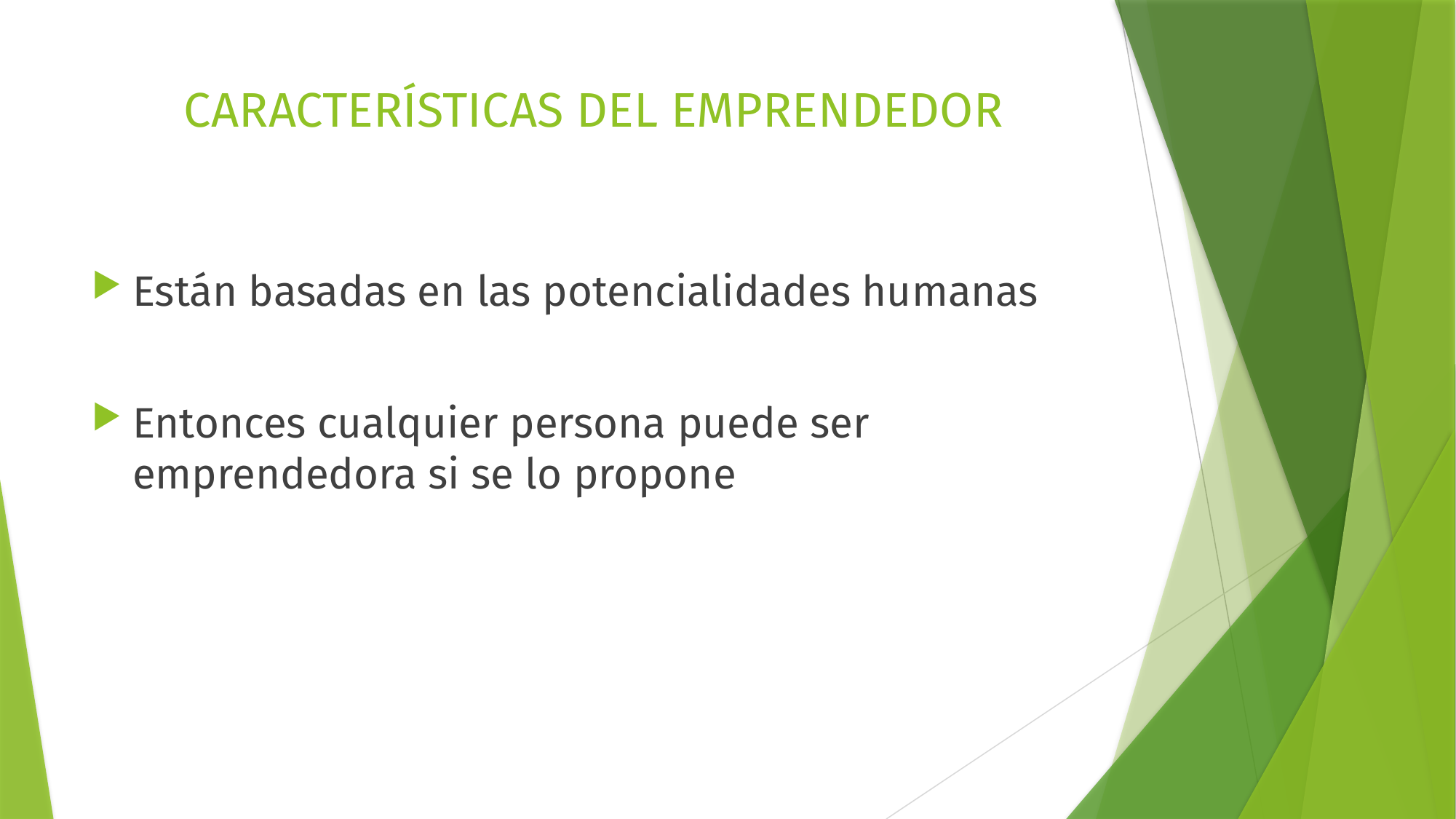

# CARACTERÍSTICAS DEL EMPRENDEDOR
Están basadas en las potencialidades humanas

Entonces cualquier persona puede ser emprendedora si se lo propone